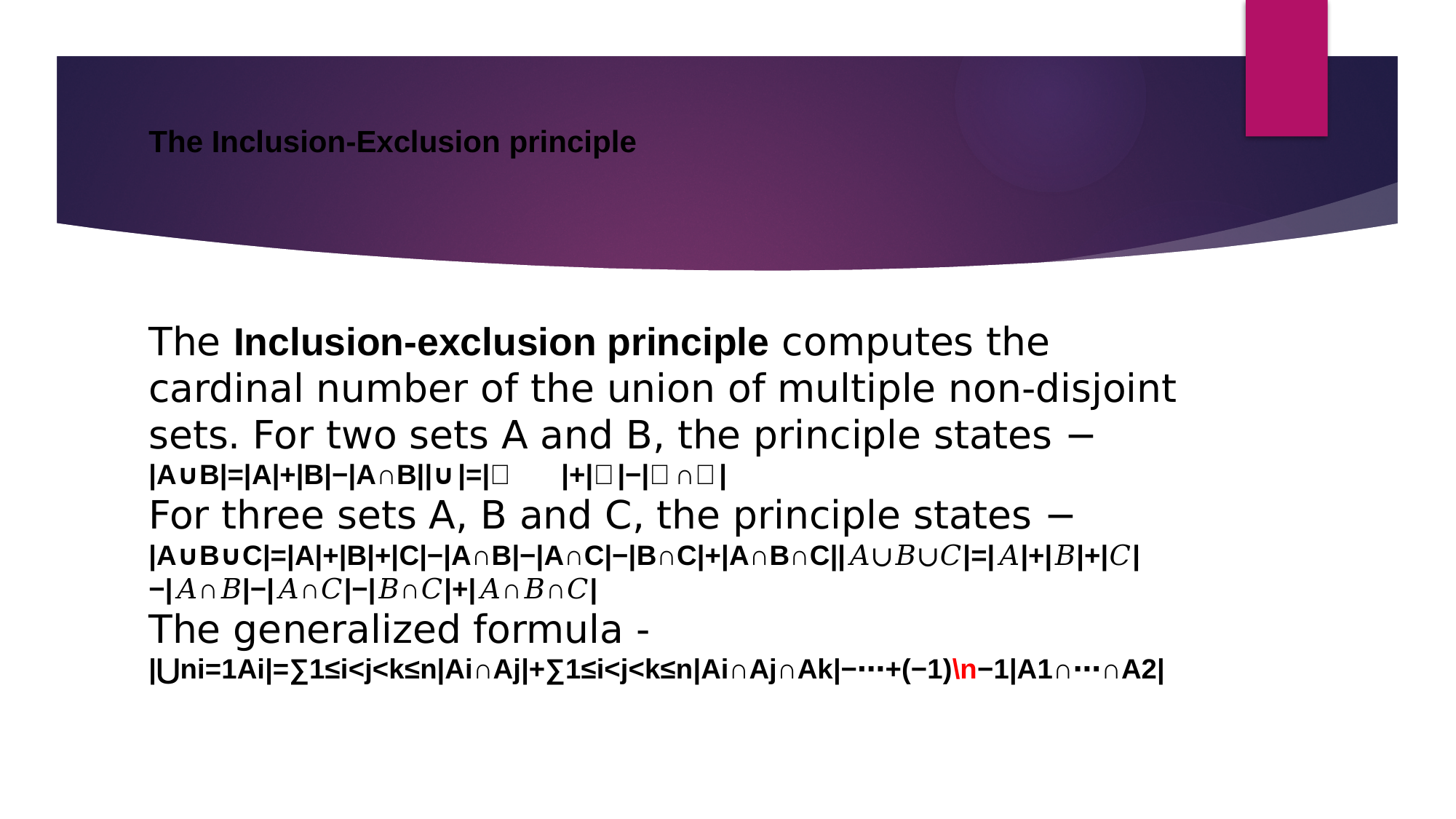

# The Inclusion-Exclusion principle
The Inclusion-exclusion principle computes the cardinal number of the union of multiple non-disjoint
sets. For two sets A and B, the principle states −
|A∪B|=|A|+|B|−|A∩B||𝐴∪𝐵|=|𝐴|+|𝐵|−|𝐴∩𝐵|
For three sets A, B and C, the principle states −
|A∪B∪C|=|A|+|B|+|C|−|A∩B|−|A∩C|−|B∩C|+|A∩B∩C||𝐴∪𝐵∪𝐶|=|𝐴|+|𝐵|+|𝐶|−|𝐴∩𝐵|−|𝐴∩𝐶|−|𝐵∩𝐶|+|𝐴∩𝐵∩𝐶|
The generalized formula -
|⋃ni=1Ai|=∑1≤i<j<k≤n|Ai∩Aj|+∑1≤i<j<k≤n|Ai∩Aj∩Ak|−⋯+(−1)\n−1|A1∩⋯∩A2|